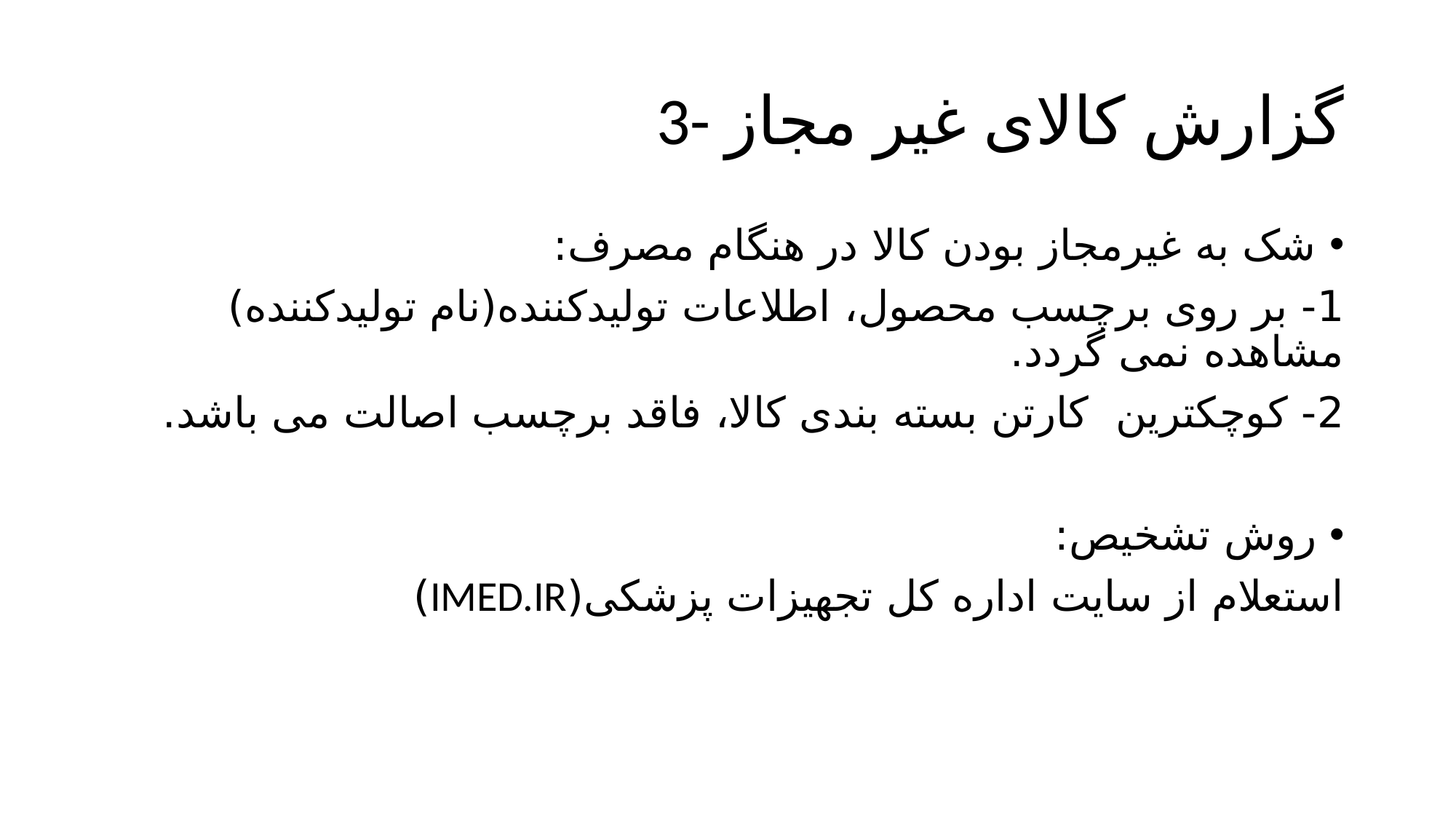

# 3- گزارش کالای غیر مجاز
شک به غیرمجاز بودن کالا در هنگام مصرف:
1- بر روی برچسب محصول، اطلاعات تولیدکننده(نام تولیدکننده) مشاهده نمی گردد.
2- کوچکترین  کارتن بسته بندی کالا، فاقد برچسب اصالت می باشد.

روش تشخیص:
استعلام از سایت اداره کل تجهیزات پزشکی(IMED.IR)